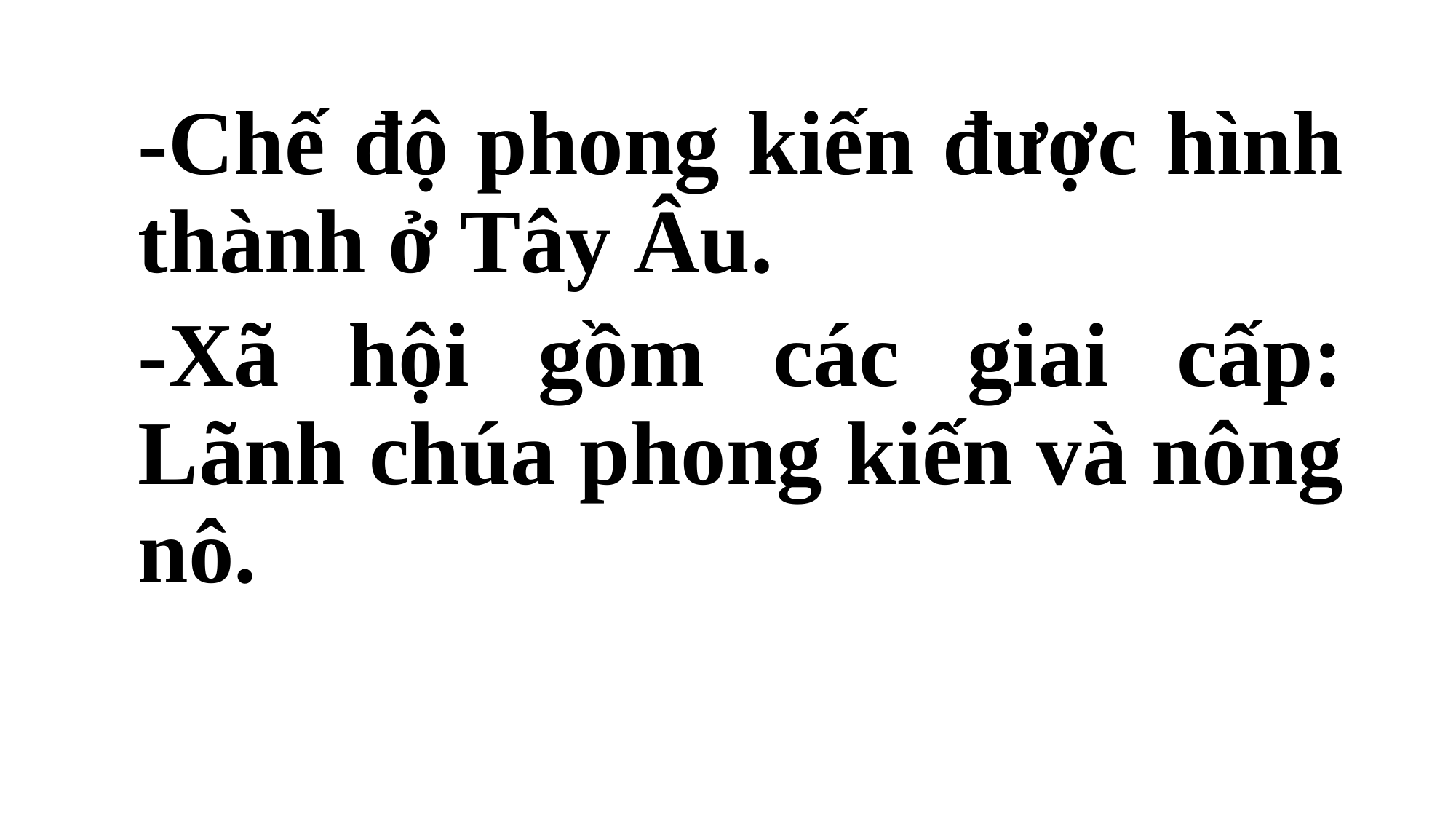

#
-Chế độ phong kiến được hình thành ở Tây Âu.
-Xã hội gồm các giai cấp: Lãnh chúa phong kiến và nông nô.